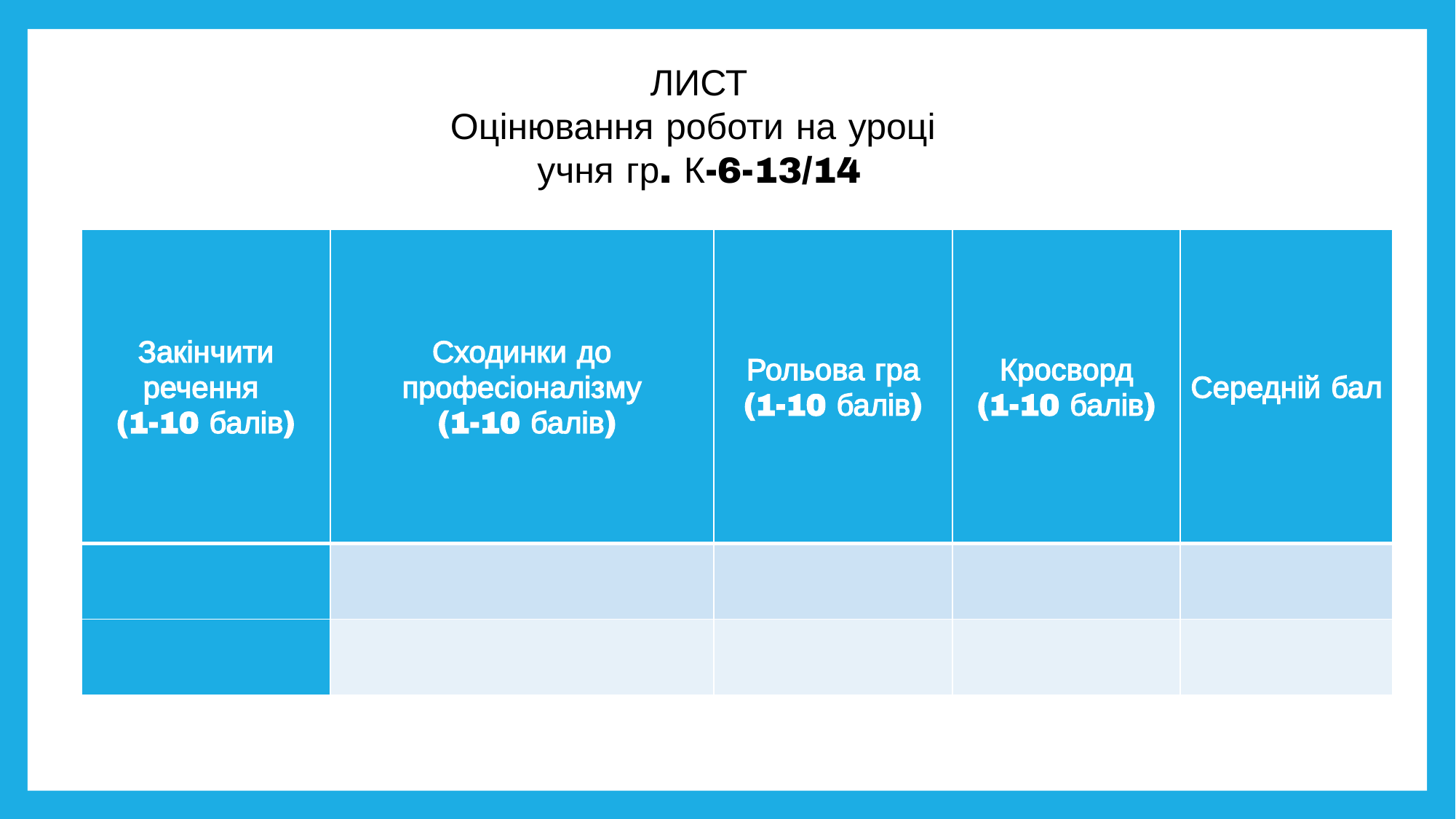

ЛИСТ
Оцінювання роботи на уроці
учня гр. К-6-13/14

| Закінчити речення (1-10 балів) | Сходинки до професіоналізму (1-10 балів) | Рольова гра (1-10 балів) | Кросворд (1-10 балів) | Середній бал |
| --- | --- | --- | --- | --- |
|  |  |  |  |  |
|  |  |  |  |  |